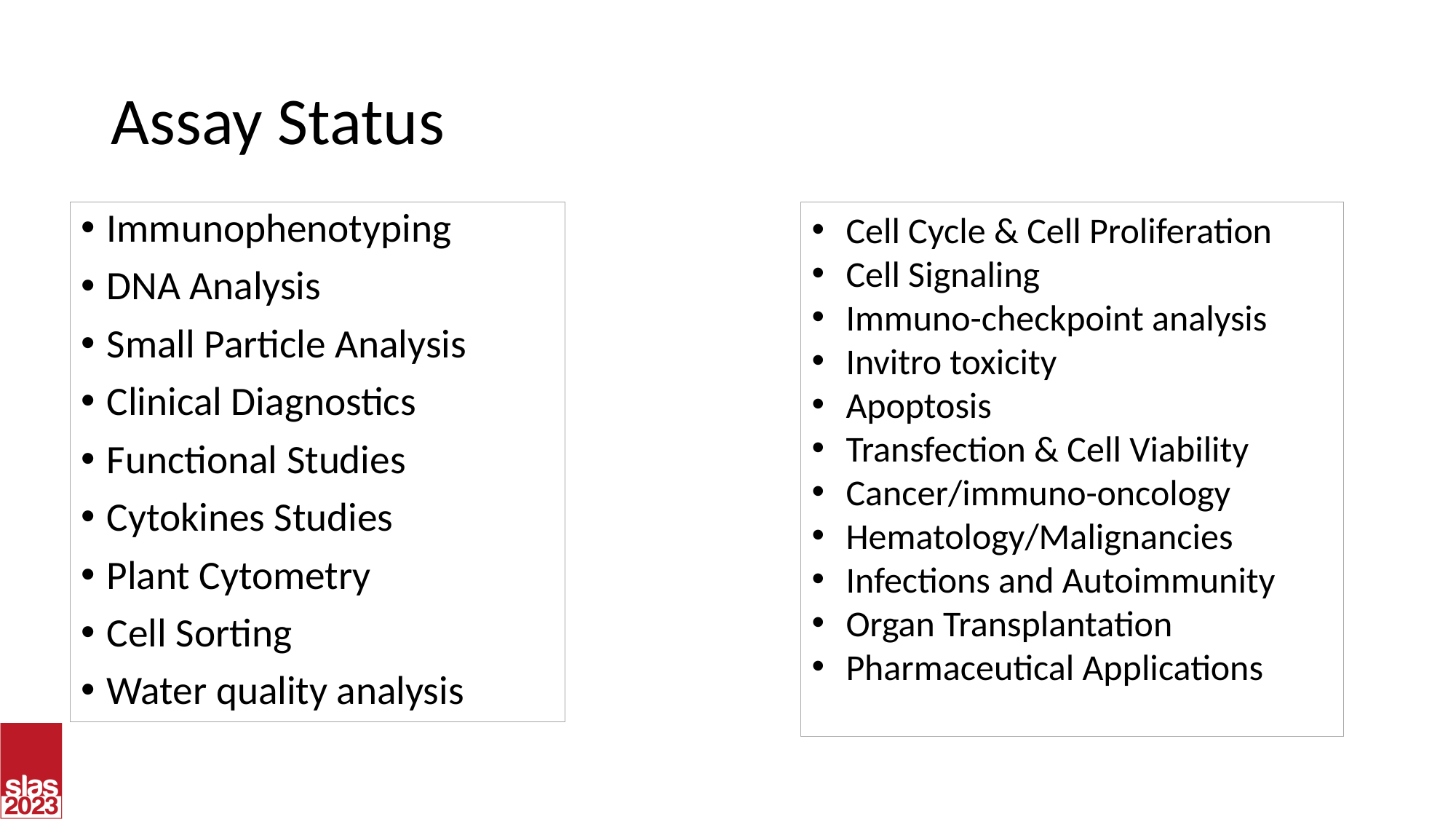

# Assay Status
Immunophenotyping
DNA Analysis
Small Particle Analysis
Clinical Diagnostics
Functional Studies
Cytokines Studies
Plant Cytometry
Cell Sorting
Water quality analysis
Cell Cycle & Cell Proliferation
Cell Signaling
Immuno-checkpoint analysis
Invitro toxicity
Apoptosis
Transfection & Cell Viability
Cancer/immuno-oncology
Hematology/Malignancies
Infections and Autoimmunity
Organ Transplantation
Pharmaceutical Applications